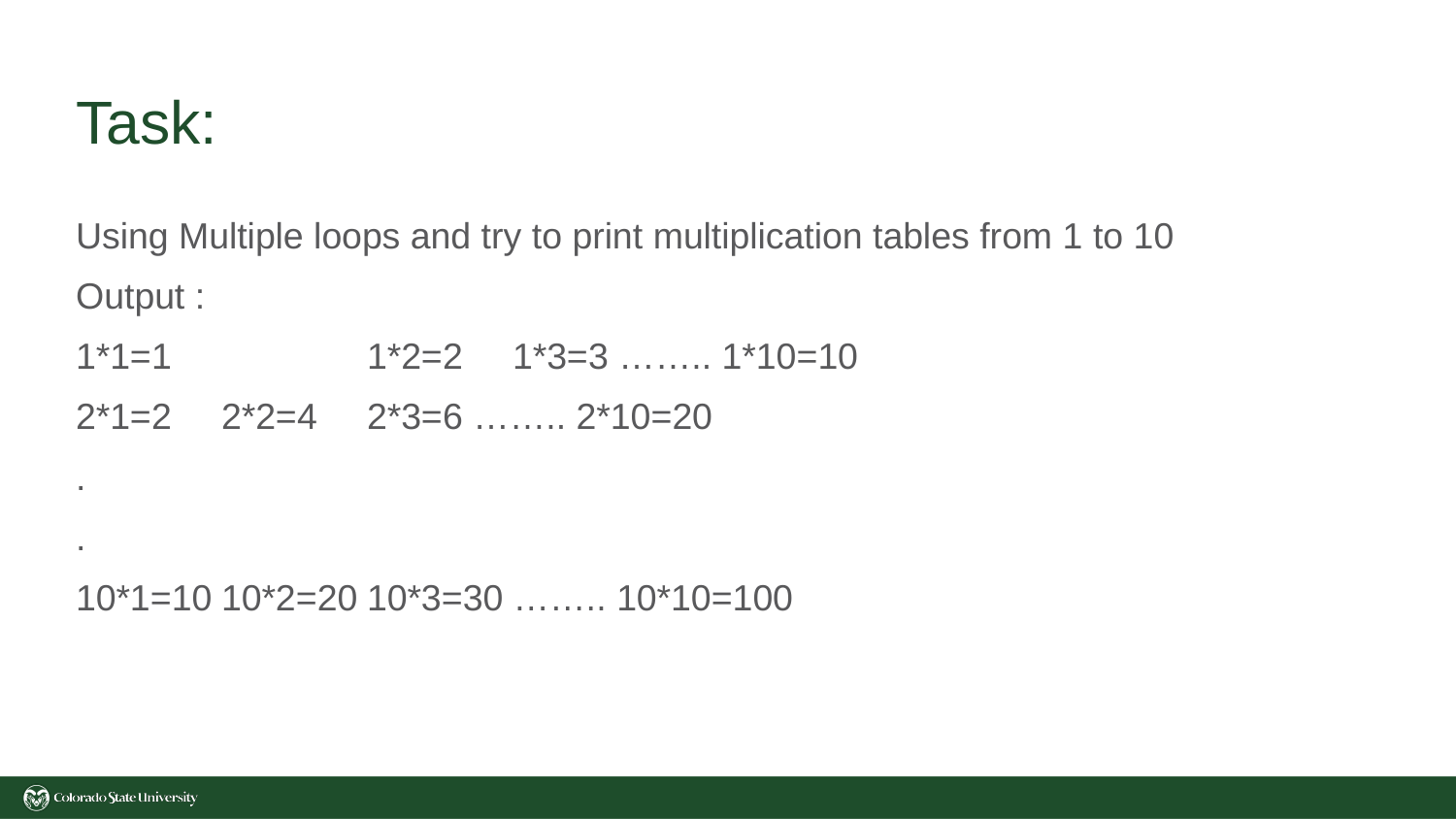

# Task:
Using Multiple loops and try to print multiplication tables from 1 to 10
Output :
1*1=1		1*2=2	1*3=3 …….. 1*10=10
2*1=2	2*2=4	2*3=6 …….. 2*10=20
.
.
10*1=10	10*2=20	10*3=30 …….. 10*10=100